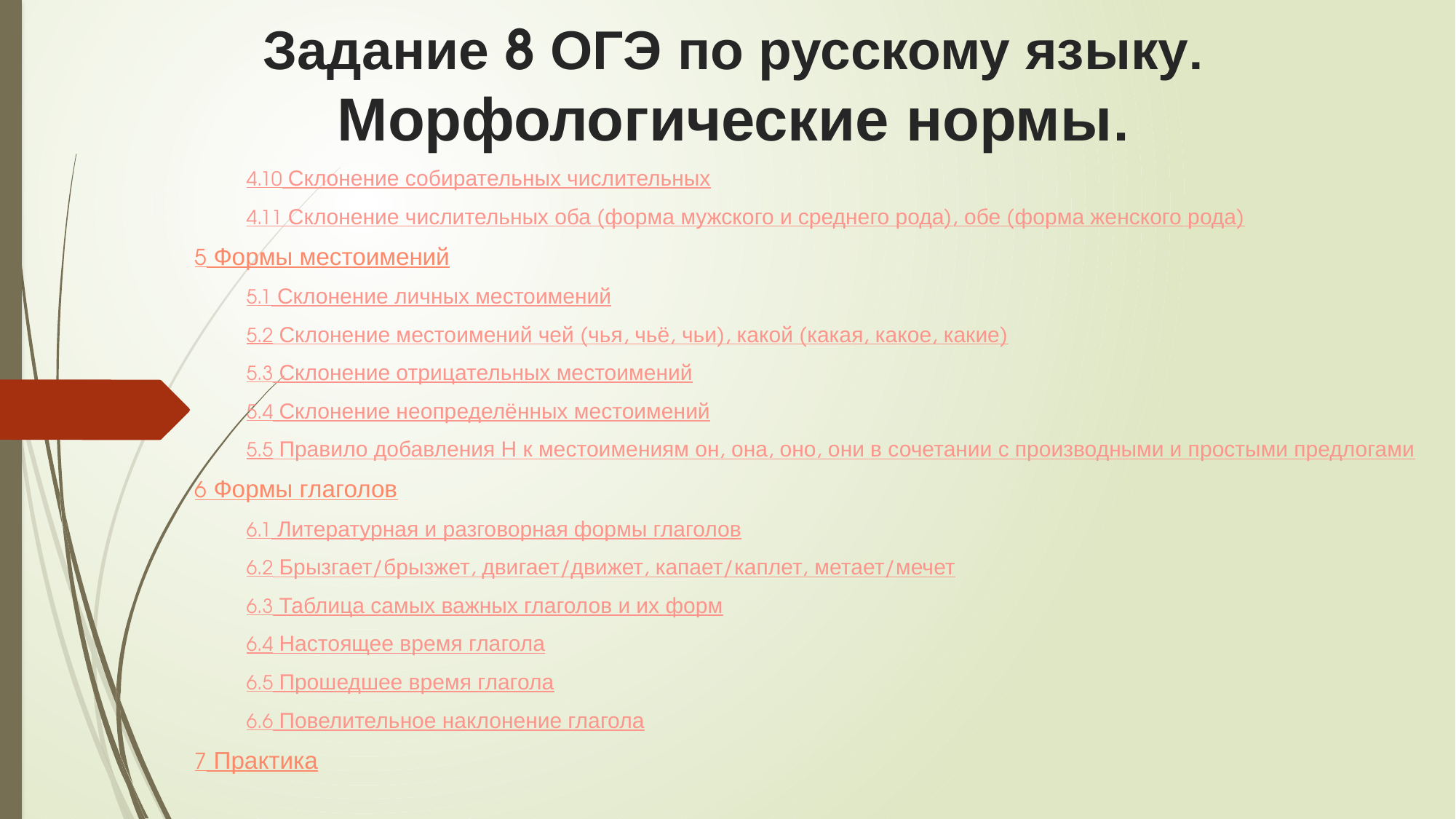

# Задание 8 ОГЭ по русскому языку. Морфологические нормы.
4.10 Склонение собирательных числительных
4.11 Склонение числительных оба (форма мужского и среднего рода), обе (форма женского рода)
5 Формы местоимений
5.1 Склонение личных местоимений
5.2 Склонение местоимений чей (чья, чьё, чьи), какой (какая, какое, какие)
5.3 Склонение отрицательных местоимений
5.4 Склонение неопределённых местоимений
5.5 Правило добавления Н к местоимениям он, она, оно, они в сочетании с производными и простыми предлогами
6 Формы глаголов
6.1 Литературная и разговорная формы глаголов
6.2 Брызгает/брызжет, двигает/движет, капает/каплет, метает/мечет
6.3 Таблица самых важных глаголов и их форм
6.4 Настоящее время глагола
6.5 Прошедшее время глагола
6.6 Повелительное наклонение глагола
7 Практика